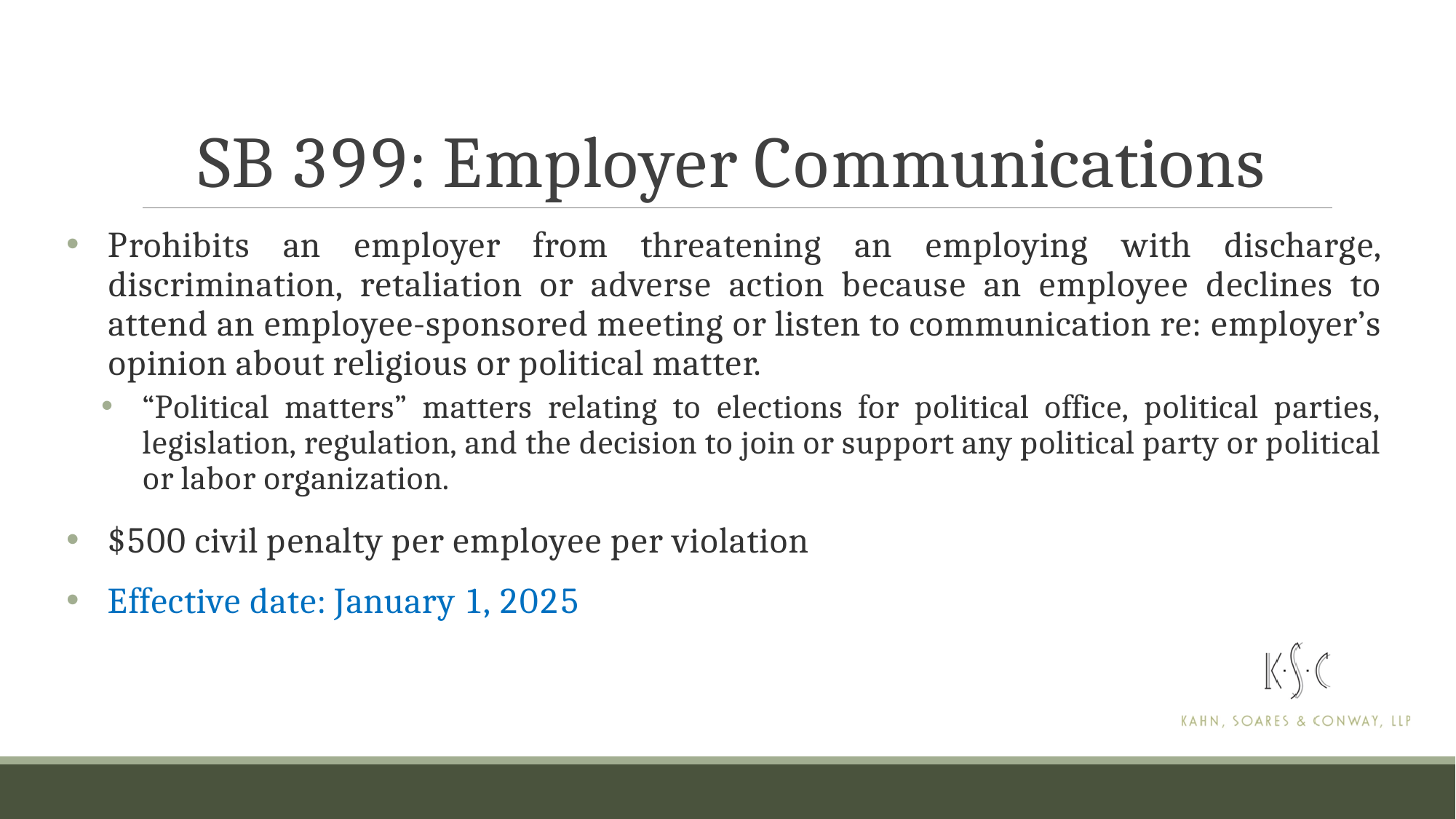

# SB 399: Employer Communications
Prohibits an employer from threatening an employing with discharge, discrimination, retaliation or adverse action because an employee declines to attend an employee-sponsored meeting or listen to communication re: employer’s opinion about religious or political matter.
“Political matters” matters relating to elections for political office, political parties, legislation, regulation, and the decision to join or support any political party or political or labor organization.
$500 civil penalty per employee per violation
Effective date: January 1, 2025